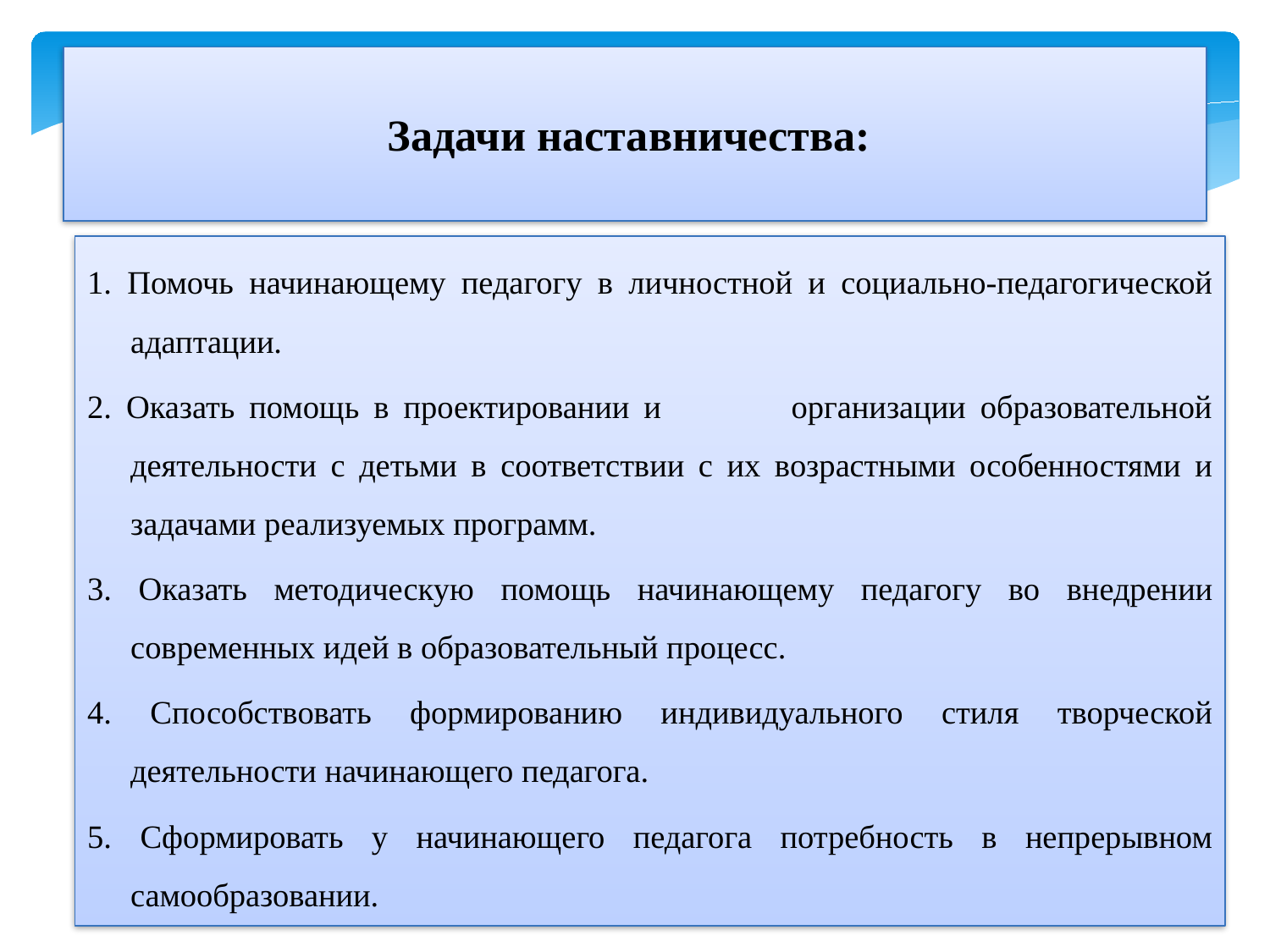

Задачи наставничества:
1. Помочь начинающему педагогу в личностной и социально-педагогической адаптации.
2. Оказать помощь в проектировании и         организации образовательной деятельности с детьми в соответствии с их возрастными особенностями и задачами реализуемых программ.
3. Оказать методическую помощь начинающему педагогу во внедрении современных идей в образовательный процесс.
4. Способствовать формированию индивидуального стиля творческой деятельности начинающего педагога.
5. Сформировать у начинающего педагога потребность в непрерывном самообразовании.